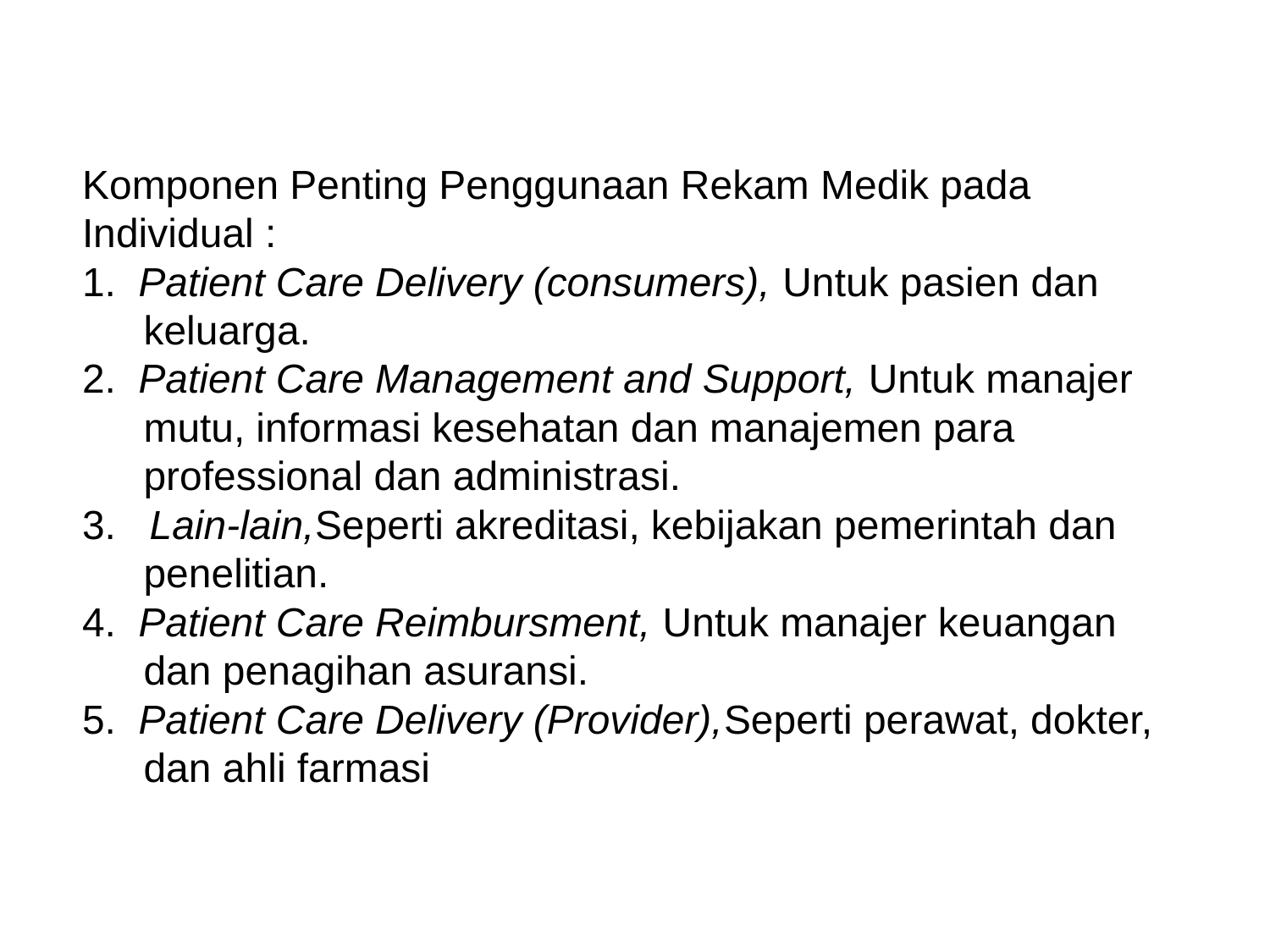

Komponen Penting Penggunaan Rekam Medik pada Individual :
1.  Patient Care Delivery (consumers), Untuk pasien dan keluarga.
2.  Patient Care Management and Support, Untuk manajer mutu, informasi kesehatan dan manajemen para professional dan administrasi.
3.   Lain-lain,Seperti akreditasi, kebijakan pemerintah dan penelitian.
4.  Patient Care Reimbursment, Untuk manajer keuangan dan penagihan asuransi.
5.  Patient Care Delivery (Provider),Seperti perawat, dokter, dan ahli farmasi